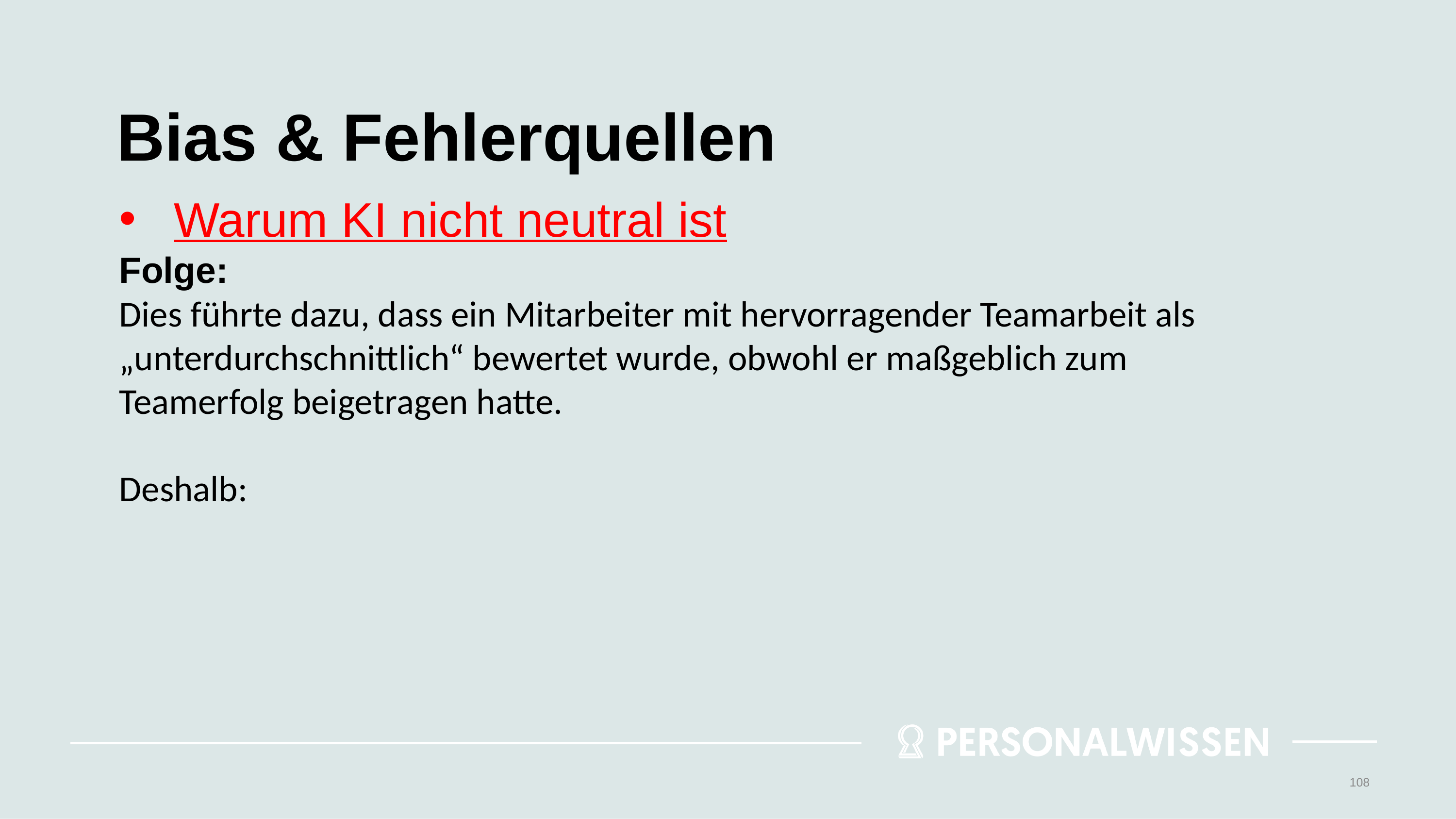

# Bias & Fehlerquellen
Warum KI nicht neutral ist
Folge:
Dies führte dazu, dass ein Mitarbeiter mit hervorragender Teamarbeit als „unterdurchschnittlich“ bewertet wurde, obwohl er maßgeblich zum Teamerfolg beigetragen hatte.

Deshalb:

108